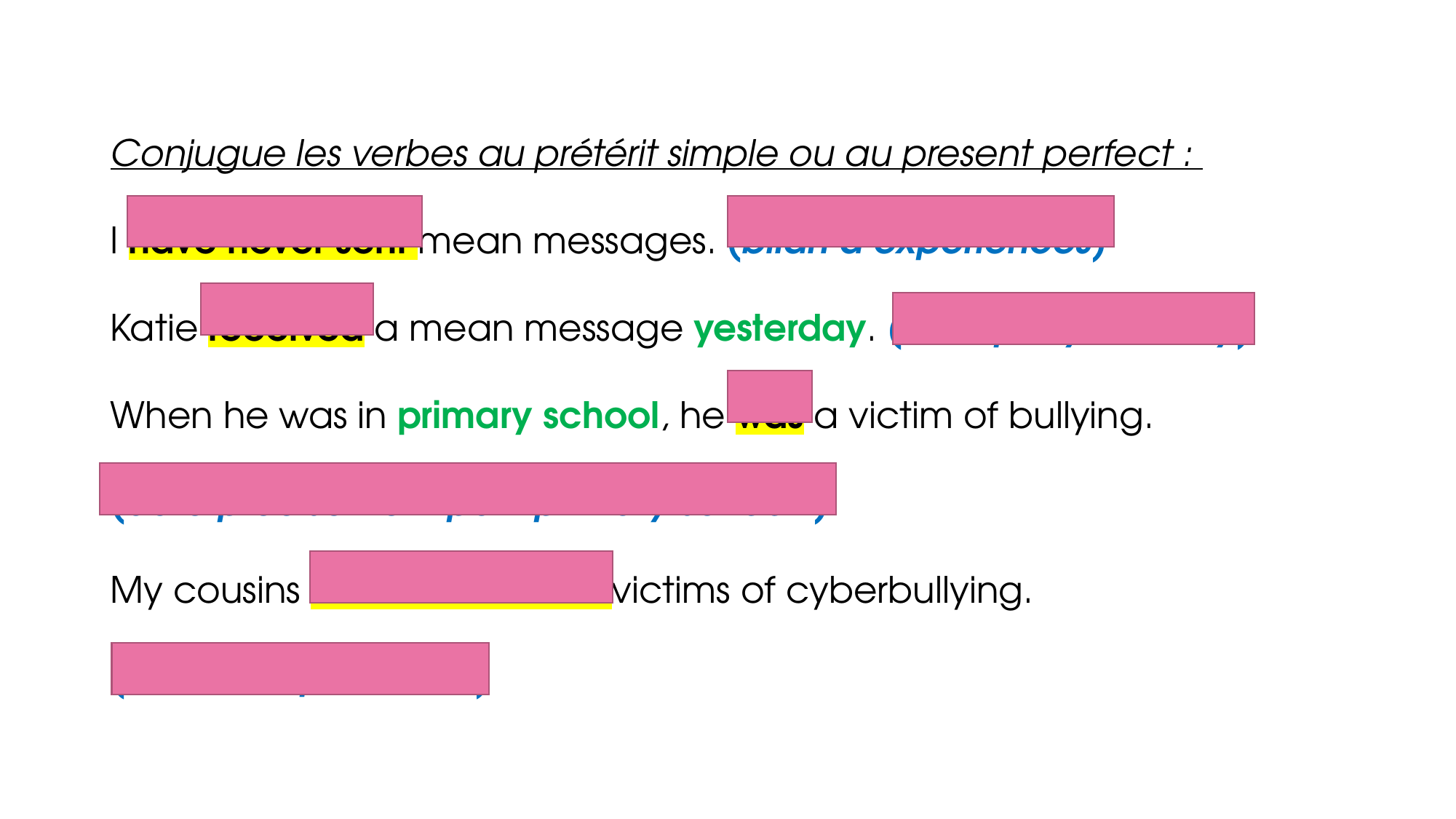

Conjugue les verbes au prétérit simple ou au present perfect :
I have never sent mean messages. (bilan d’expériences)
Katie received a mean message yesterday. (daté par yesterday)
When he was in primary school, he was a victim of bullying.
(daté précisément par “primary school”)
My cousins have often been victims of cyberbullying.
(bilan d’expériences)